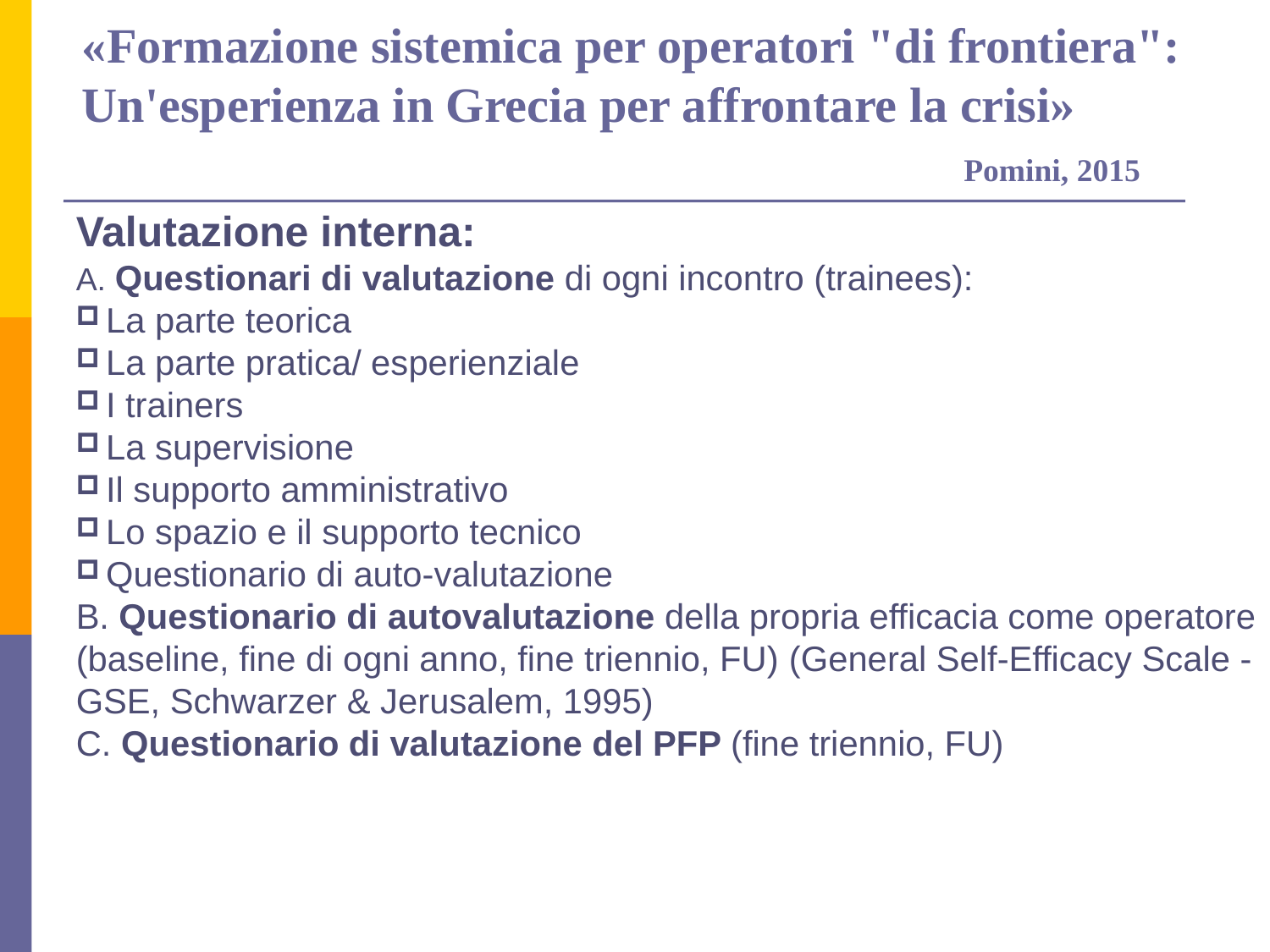

«Formazione sistemica per operatori "di frontiera": Un'esperienza in Grecia per affrontare la crisi»
                                                                   Pomini, 2015
Valutazione interna:
A. Questionari di valutazione di ogni incontro (trainees):
La parte teorica
La parte pratica/ esperienziale
I trainers
La supervisione
Il supporto amministrativo
Lo spazio e il supporto tecnico
Questionario di auto-valutazione
B. Questionario di autovalutazione della propria efficacia come operatore (baseline, fine di ogni anno, fine triennio, FU) (General Self‐Efficacy Scale ‐ GSE, Schwarzer & Jerusalem, 1995)
C. Questionario di valutazione del PFP (fine triennio, FU)